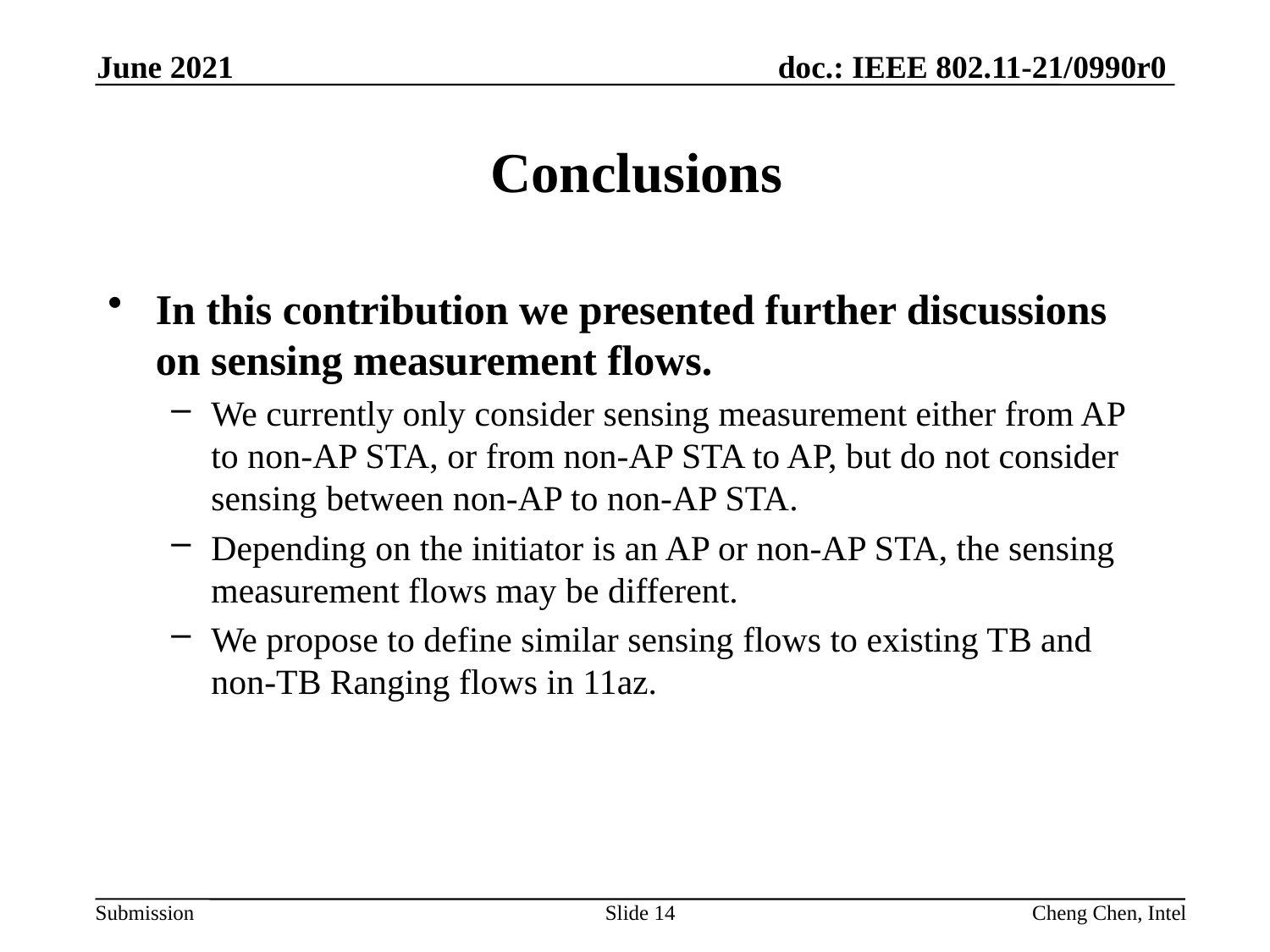

June 2021
# Conclusions
In this contribution we presented further discussions on sensing measurement flows.
We currently only consider sensing measurement either from AP to non-AP STA, or from non-AP STA to AP, but do not consider sensing between non-AP to non-AP STA.
Depending on the initiator is an AP or non-AP STA, the sensing measurement flows may be different.
We propose to define similar sensing flows to existing TB and non-TB Ranging flows in 11az.
Slide 14
Cheng Chen, Intel